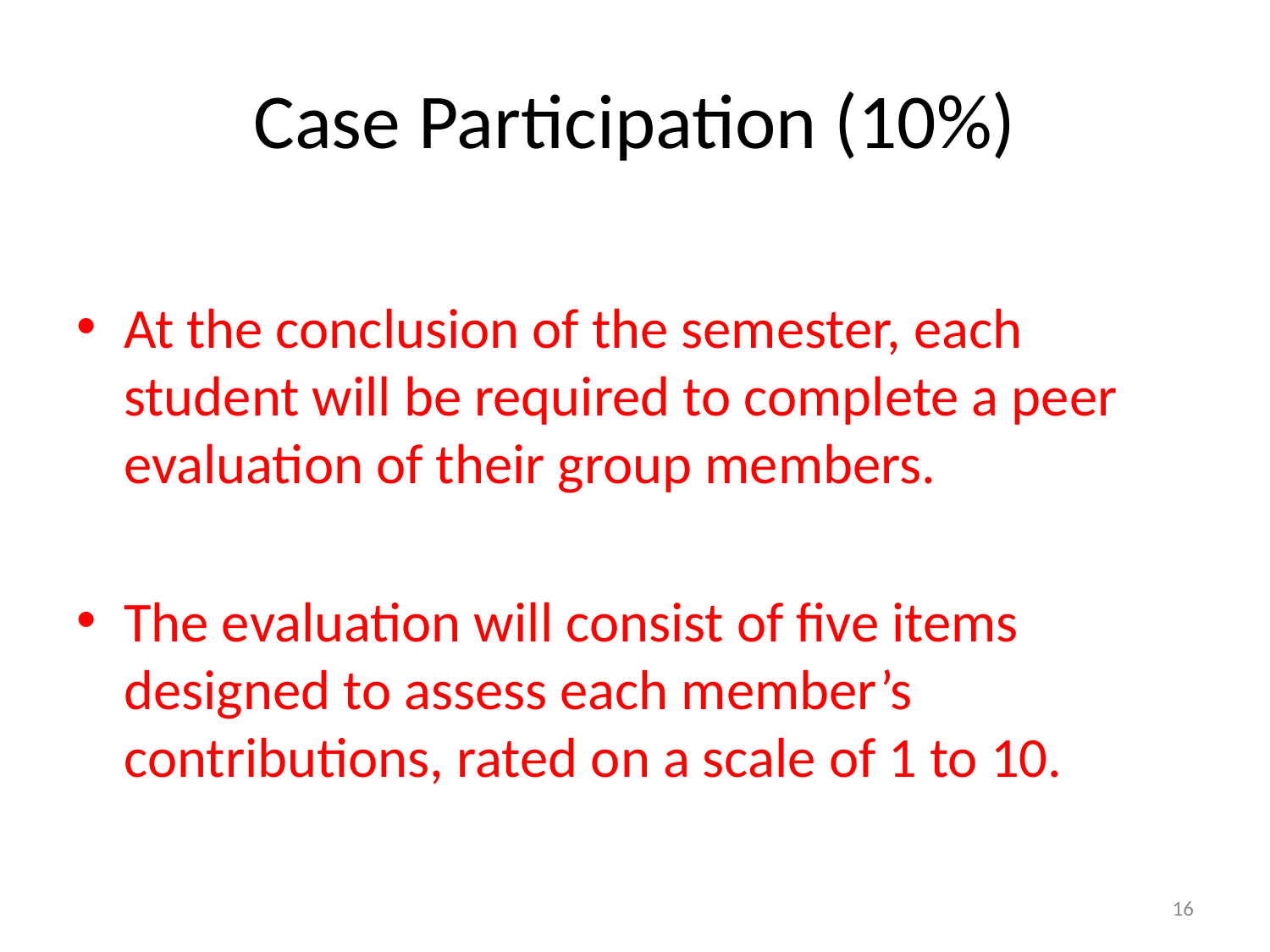

# Case Participation (10%)

At the conclusion of the semester, each student will be required to complete a peer evaluation of their group members.

The evaluation will consist of five items designed to assess each member’s contributions, rated on a scale of 1 to 10.
16